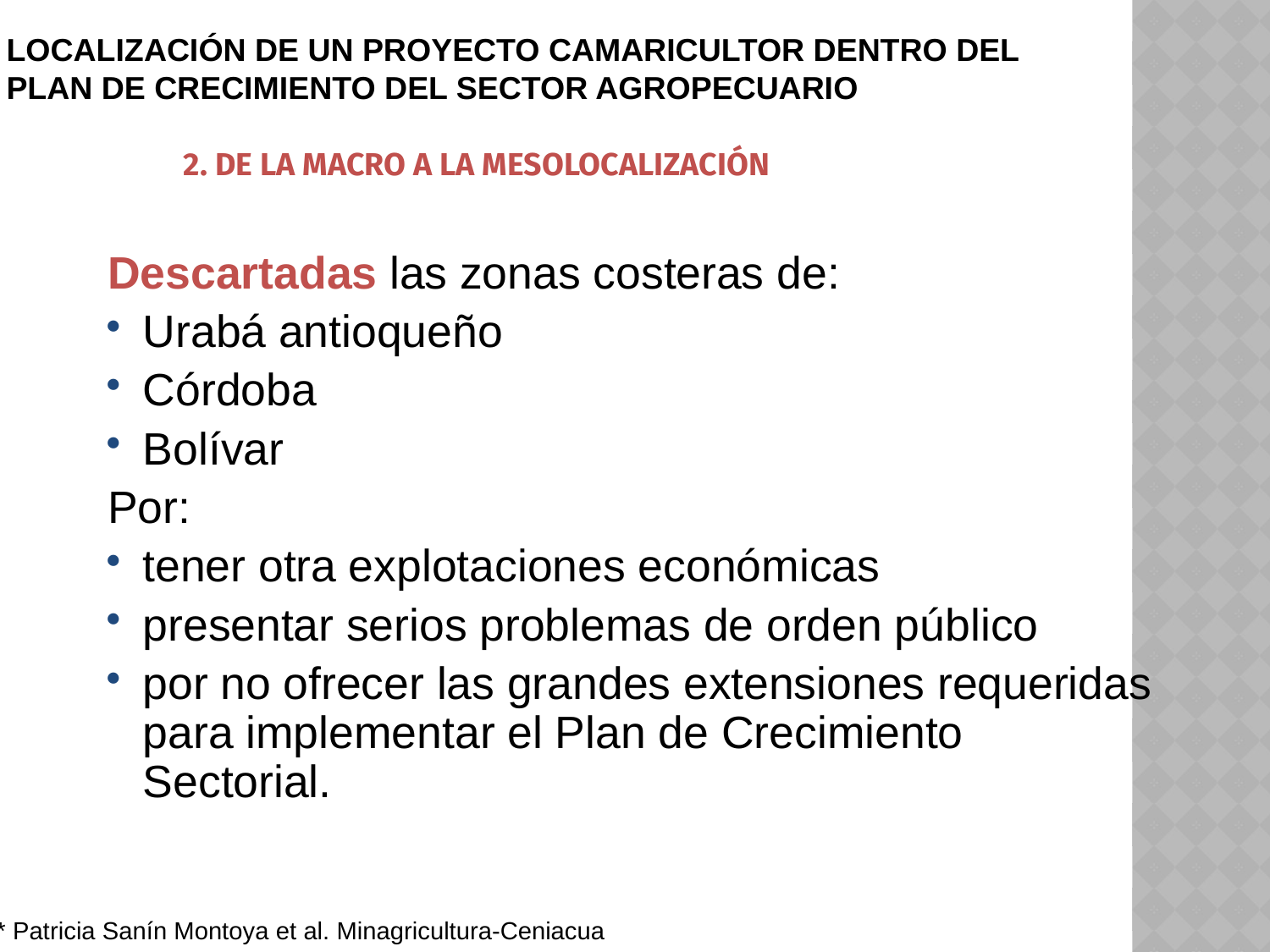

# Localización de un proyecto camaricultor dentro del Plan de Crecimiento del Sector Agropecuario
2. DE LA MACRO A LA MESOLOCALIZACIÓN
Descartadas las zonas costeras de:
Urabá antioqueño
Córdoba
Bolívar
Por:
tener otra explotaciones económicas
presentar serios problemas de orden público
por no ofrecer las grandes extensiones requeridas para implementar el Plan de Crecimiento Sectorial.
* Patricia Sanín Montoya et al. Minagricultura-Ceniacua